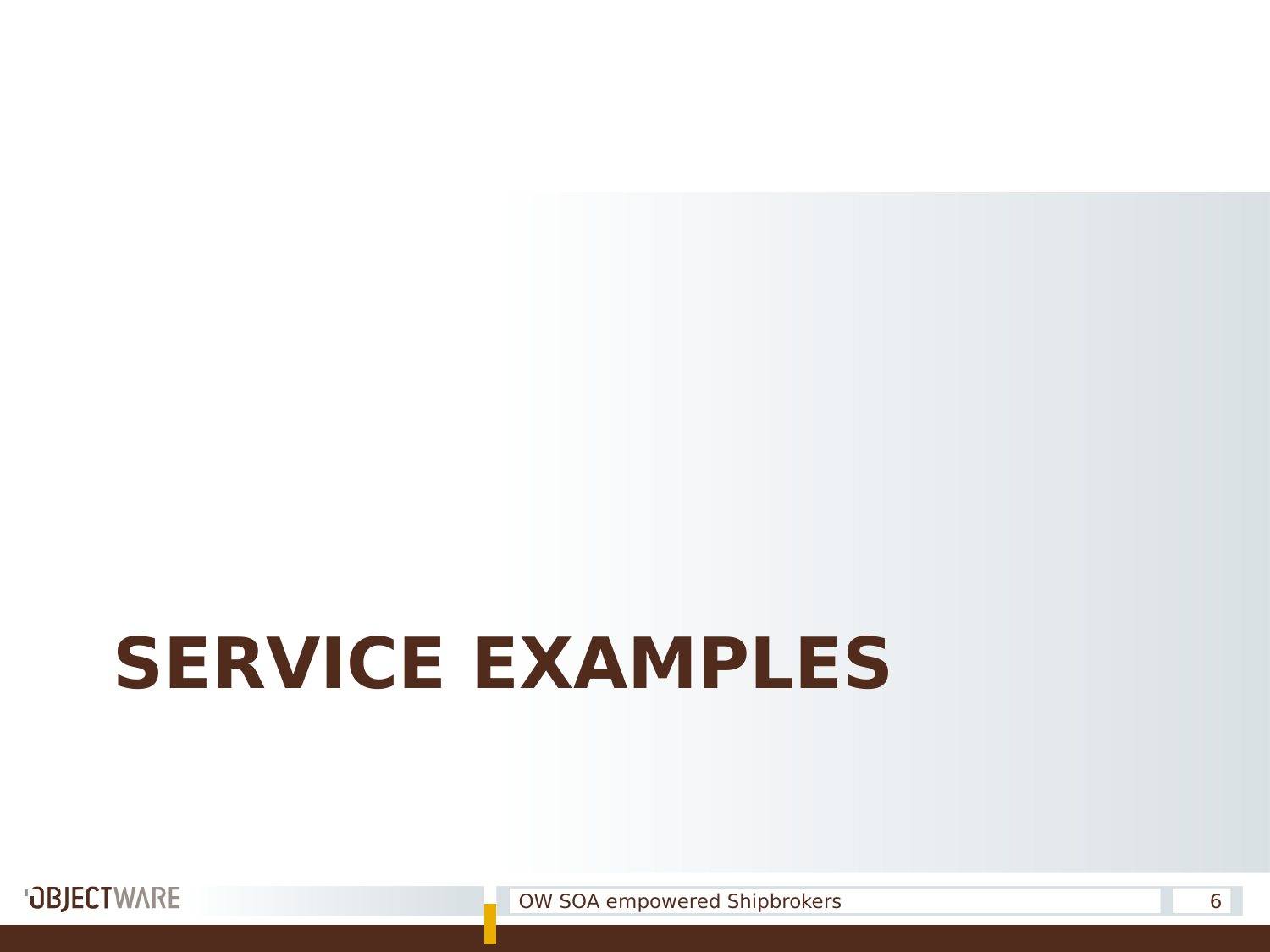

# Service Examples
OW SOA empowered Shipbrokers
6